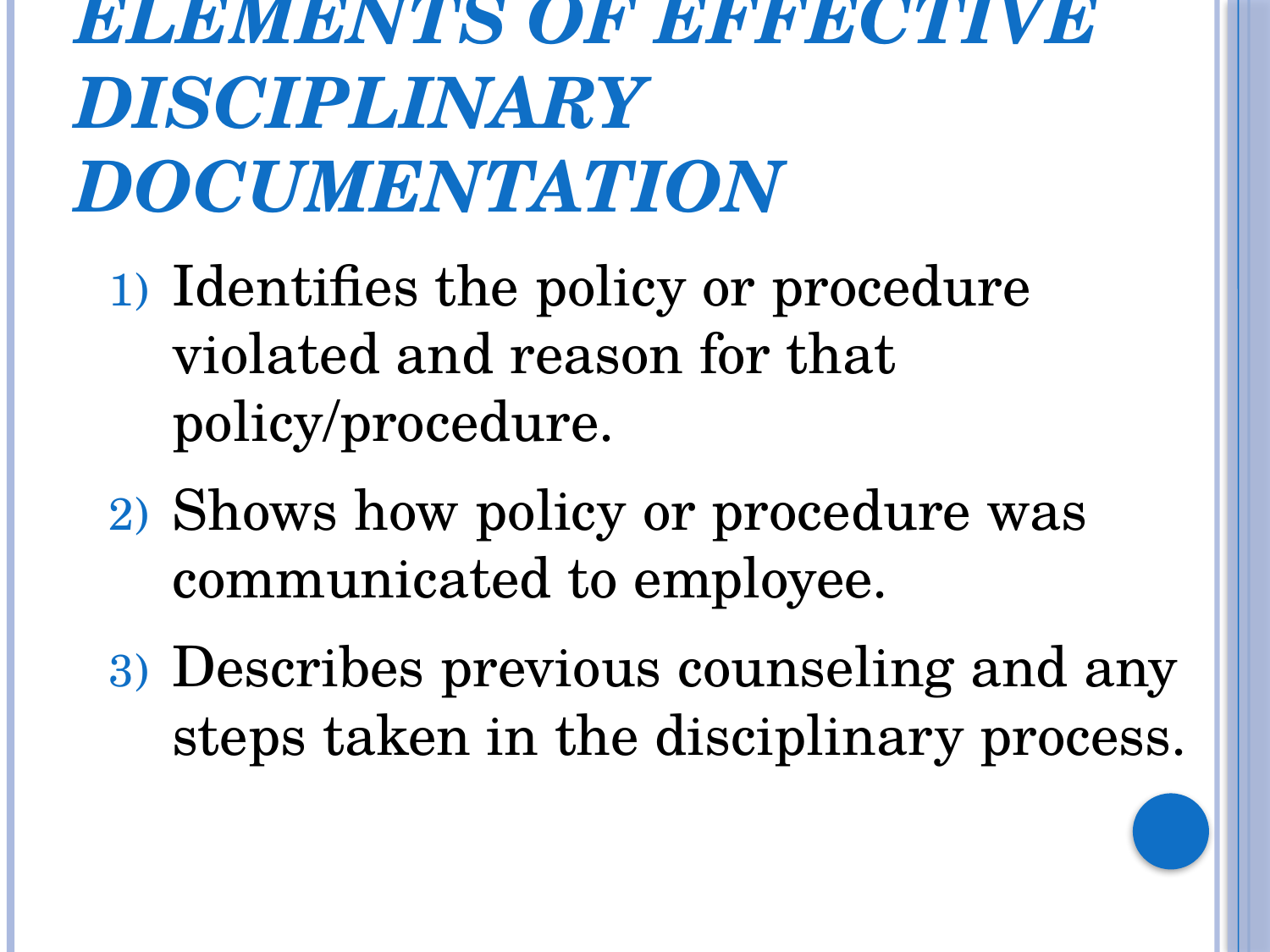

# Elements of Effective Disciplinary Documentation
Identifies the policy or procedure violated and reason for that policy/procedure.
Shows how policy or procedure was communicated to employee.
Describes previous counseling and any steps taken in the disciplinary process.